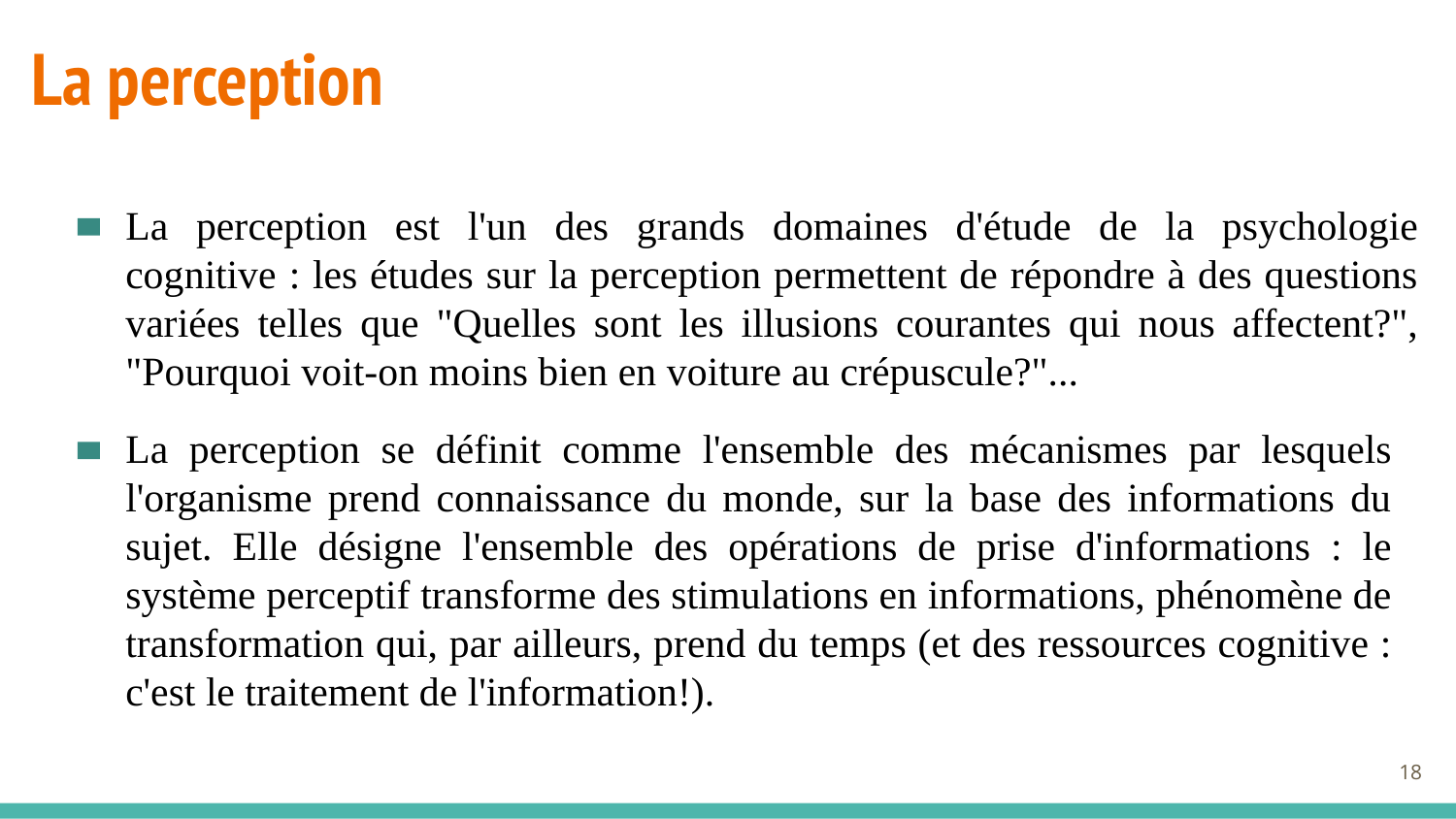

La perception
La perception est l'un des grands domaines d'étude de la psychologie cognitive : les études sur la perception permettent de répondre à des questions variées telles que "Quelles sont les illusions courantes qui nous affectent?", "Pourquoi voit-on moins bien en voiture au crépuscule?"...

La perception se définit comme l'ensemble des mécanismes par lesquels l'organisme prend connaissance du monde, sur la base des informations du sujet. Elle désigne l'ensemble des opérations de prise d'informations : le système perceptif transforme des stimulations en informations, phénomène de transformation qui, par ailleurs, prend du temps (et des ressources cognitive : c'est le traitement de l'information!).

18